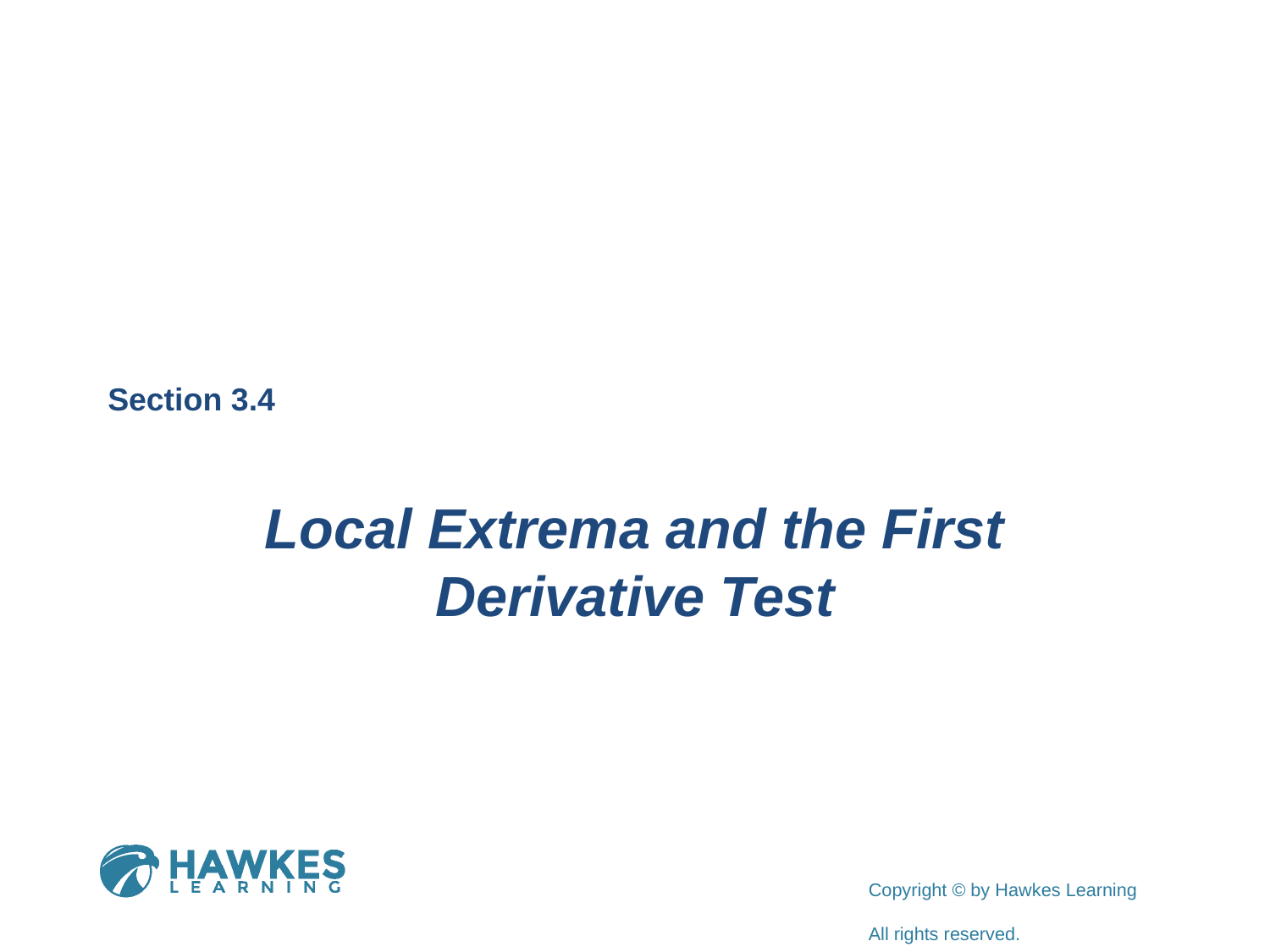

Section 3.4
Local Extrema and the First Derivative Test